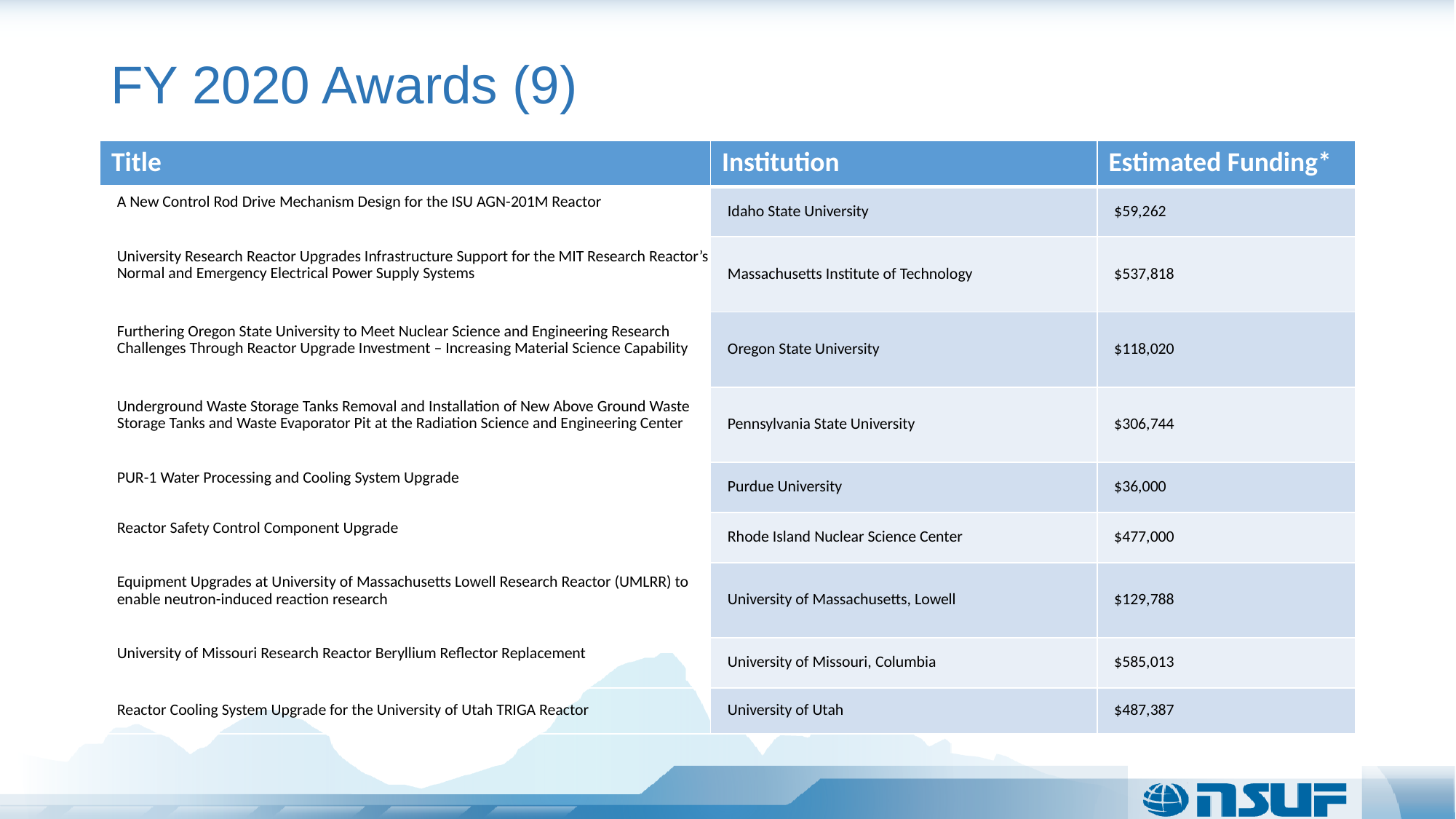

# FY 2020 Awards (9)
| Title | Institution | Estimated Funding\* |
| --- | --- | --- |
| A New Control Rod Drive Mechanism Design for the ISU AGN-201M Reactor | Idaho State University | $59,262 |
| University Research Reactor Upgrades Infrastructure Support for the MIT Research Reactor’s Normal and Emergency Electrical Power Supply Systems | Massachusetts Institute of Technology | $537,818 |
| Furthering Oregon State University to Meet Nuclear Science and Engineering Research Challenges Through Reactor Upgrade Investment – Increasing Material Science Capability | Oregon State University | $118,020 |
| Underground Waste Storage Tanks Removal and Installation of New Above Ground Waste Storage Tanks and Waste Evaporator Pit at the Radiation Science and Engineering Center | Pennsylvania State University | $306,744 |
| PUR-1 Water Processing and Cooling System Upgrade | Purdue University | $36,000 |
| Reactor Safety Control Component Upgrade | Rhode Island Nuclear Science Center | $477,000 |
| Equipment Upgrades at University of Massachusetts Lowell Research Reactor (UMLRR) to enable neutron-induced reaction research | University of Massachusetts, Lowell | $129,788 |
| University of Missouri Research Reactor Beryllium Reflector Replacement | University of Missouri, Columbia | $585,013 |
| Reactor Cooling System Upgrade for the University of Utah TRIGA Reactor | University of Utah | $487,387 |